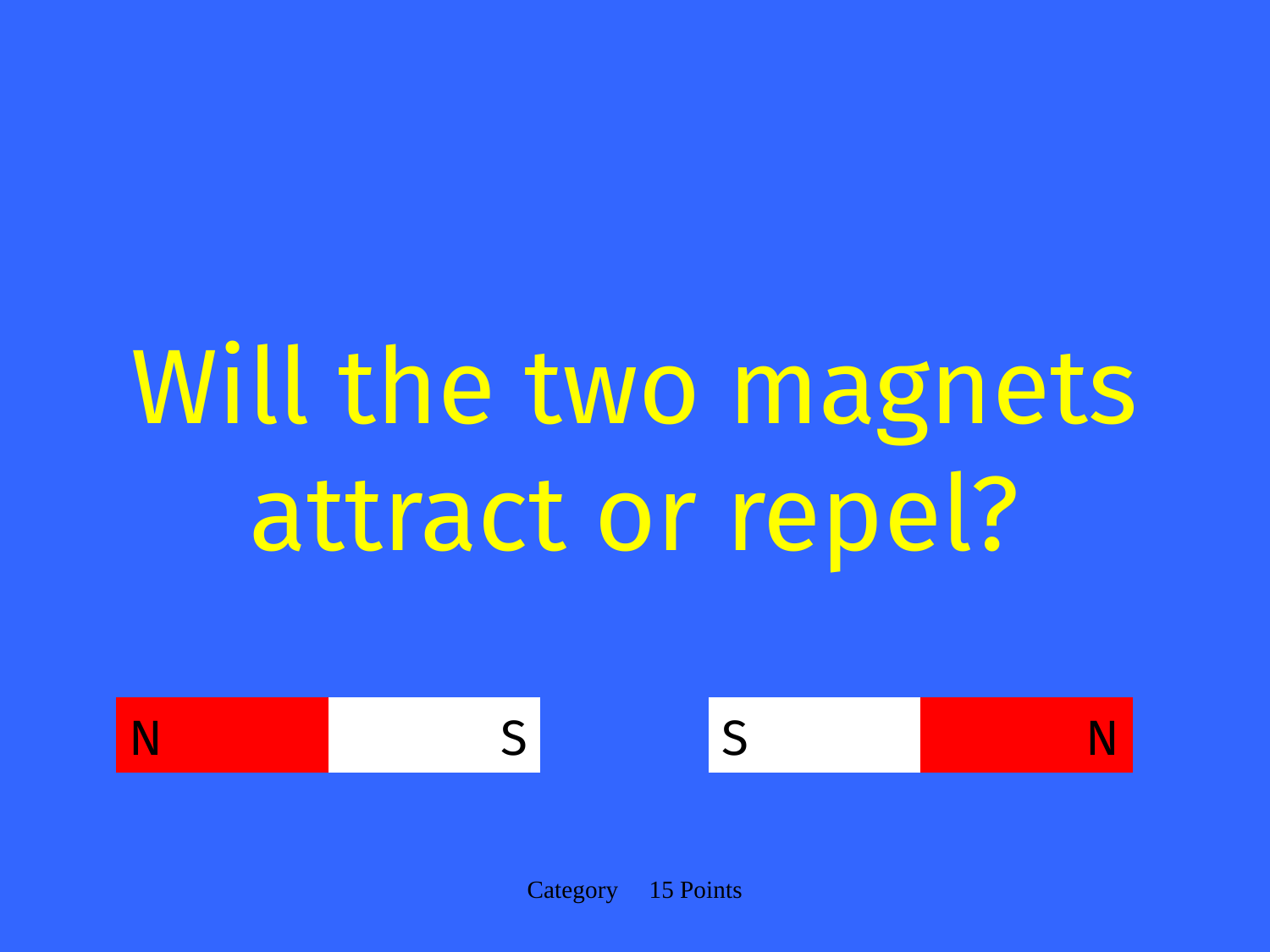

# Will the two magnets attract or repel?

N
S
S
N

Category     15 Points